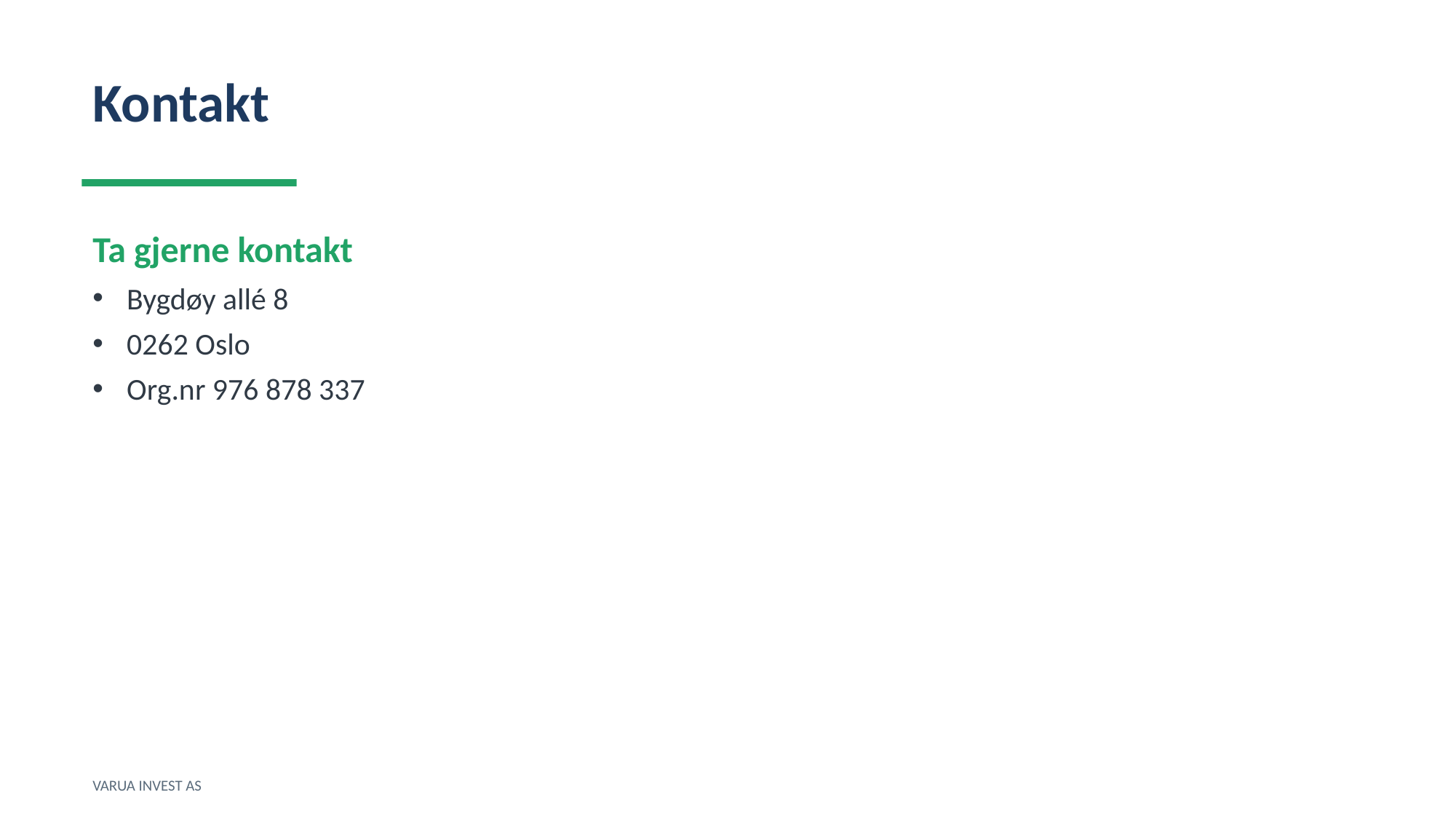

Kontakt

Ta gjerne kontakt
Bygdøy allé 8
0262 Oslo
Org.nr 976 878 337
VARUA INVEST AS